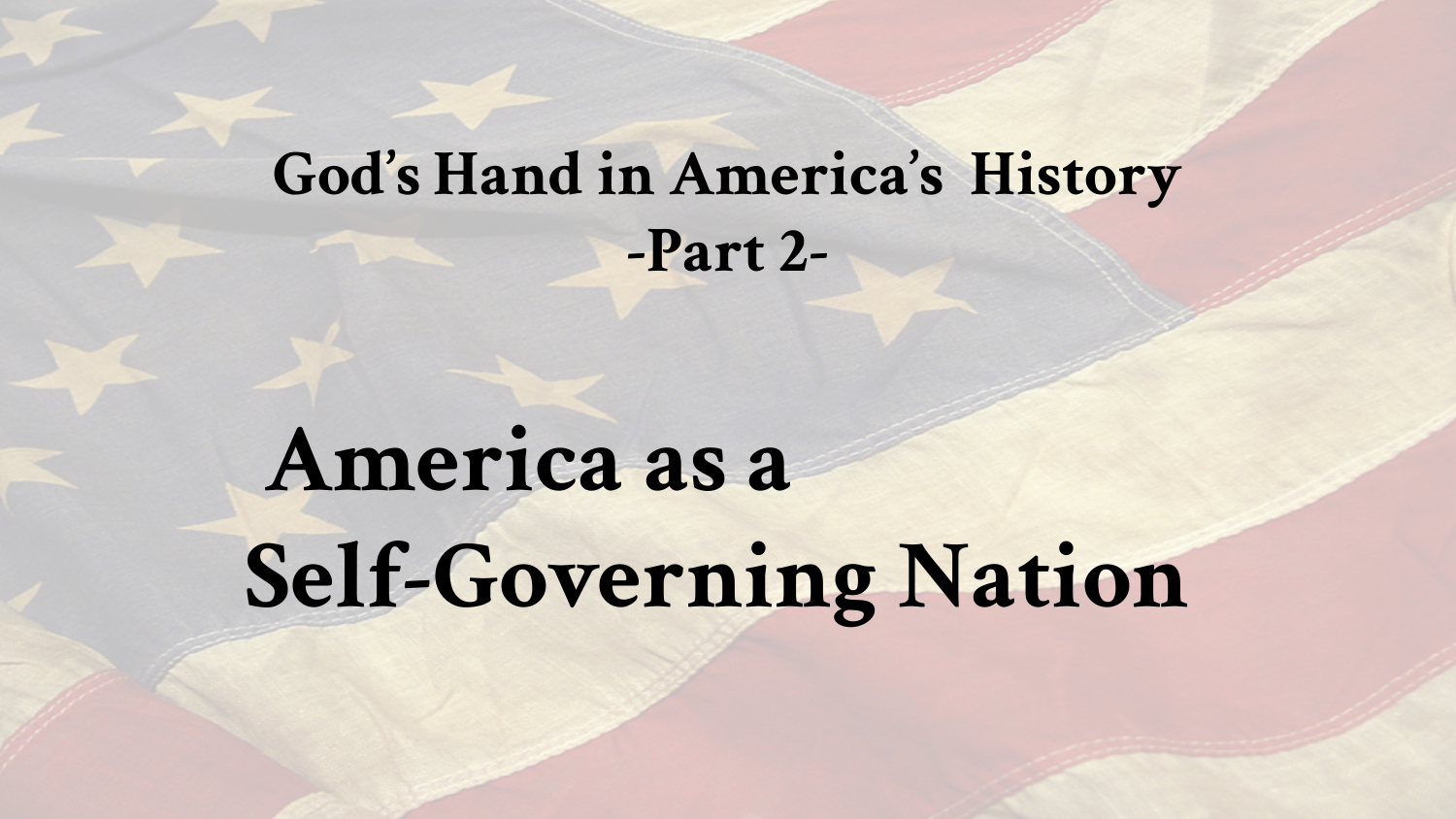

# God’s Hand in America’s  History -Part 2-
America as a                     Self-Governing Nation